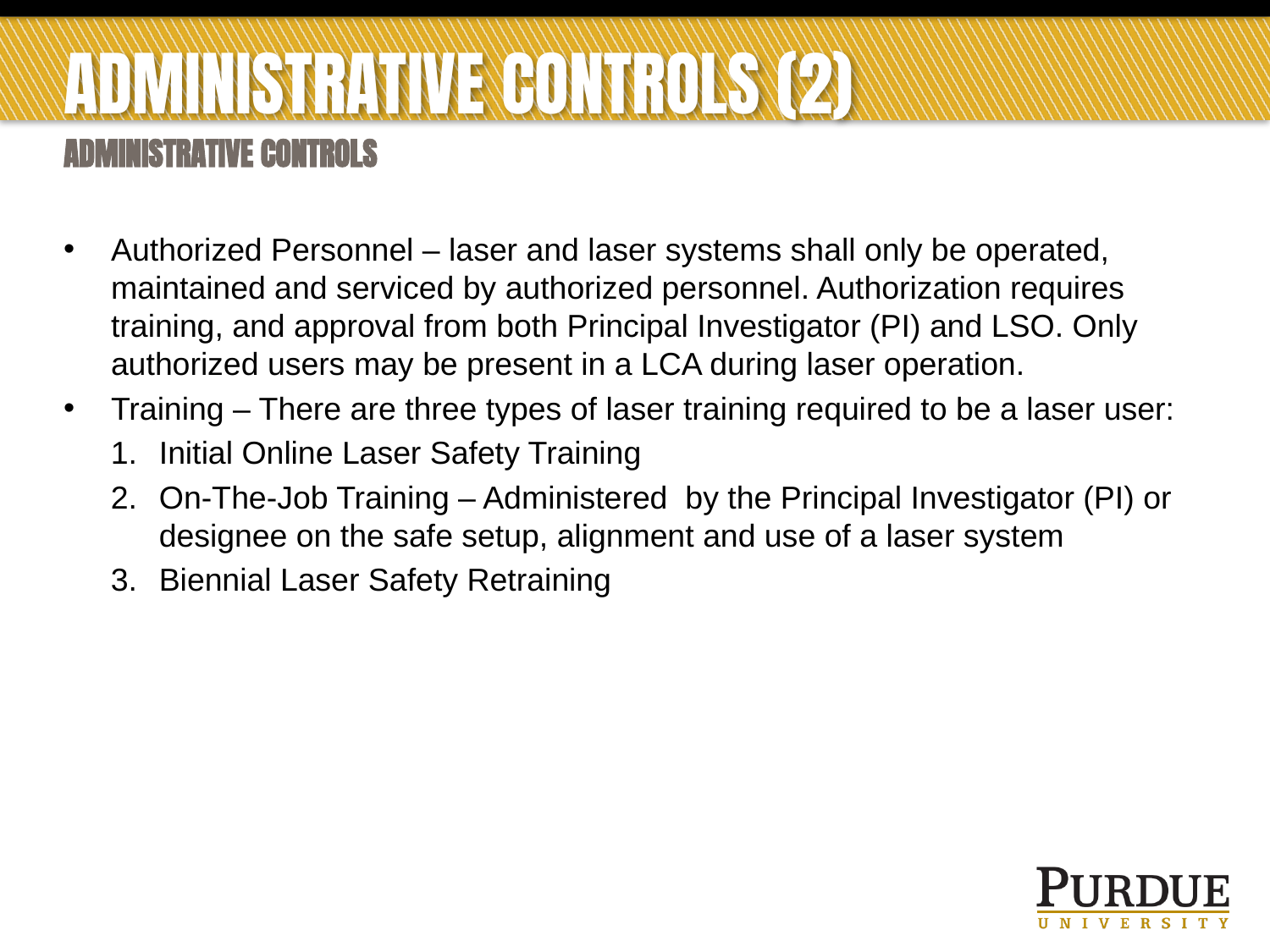

# Administrative controls (2)
administrative controls
Authorized Personnel – laser and laser systems shall only be operated, maintained and serviced by authorized personnel. Authorization requires training, and approval from both Principal Investigator (PI) and LSO. Only authorized users may be present in a LCA during laser operation.
Training – There are three types of laser training required to be a laser user:
Initial Online Laser Safety Training
On-The-Job Training – Administered  by the Principal Investigator (PI) or designee on the safe setup, alignment and use of a laser system
Biennial Laser Safety Retraining